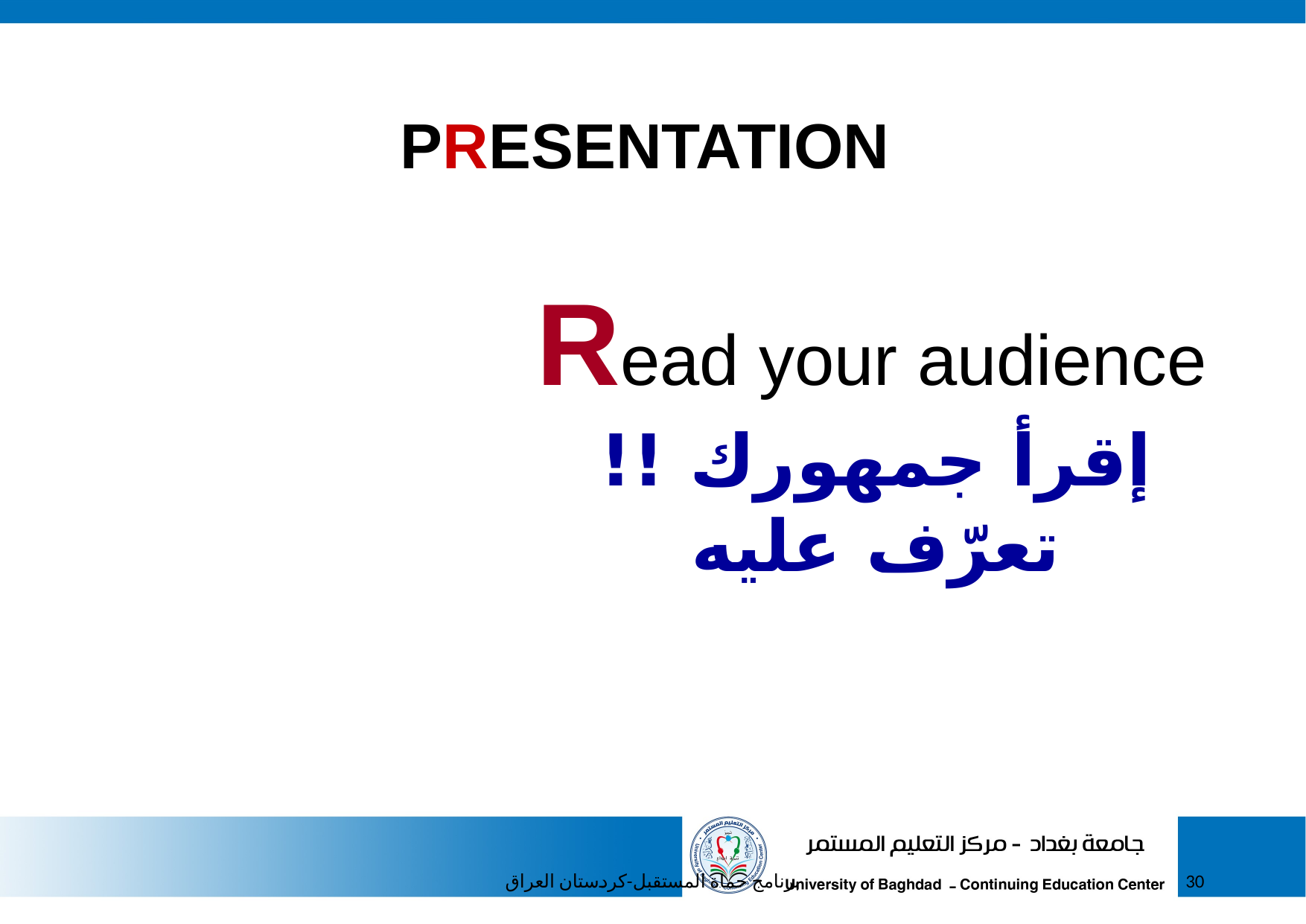

PRESENTATION
Read your audience
إقرأ جمهورك !! تعرّف عليه
برنامج حماة المستقبل-كردستان العراق
30